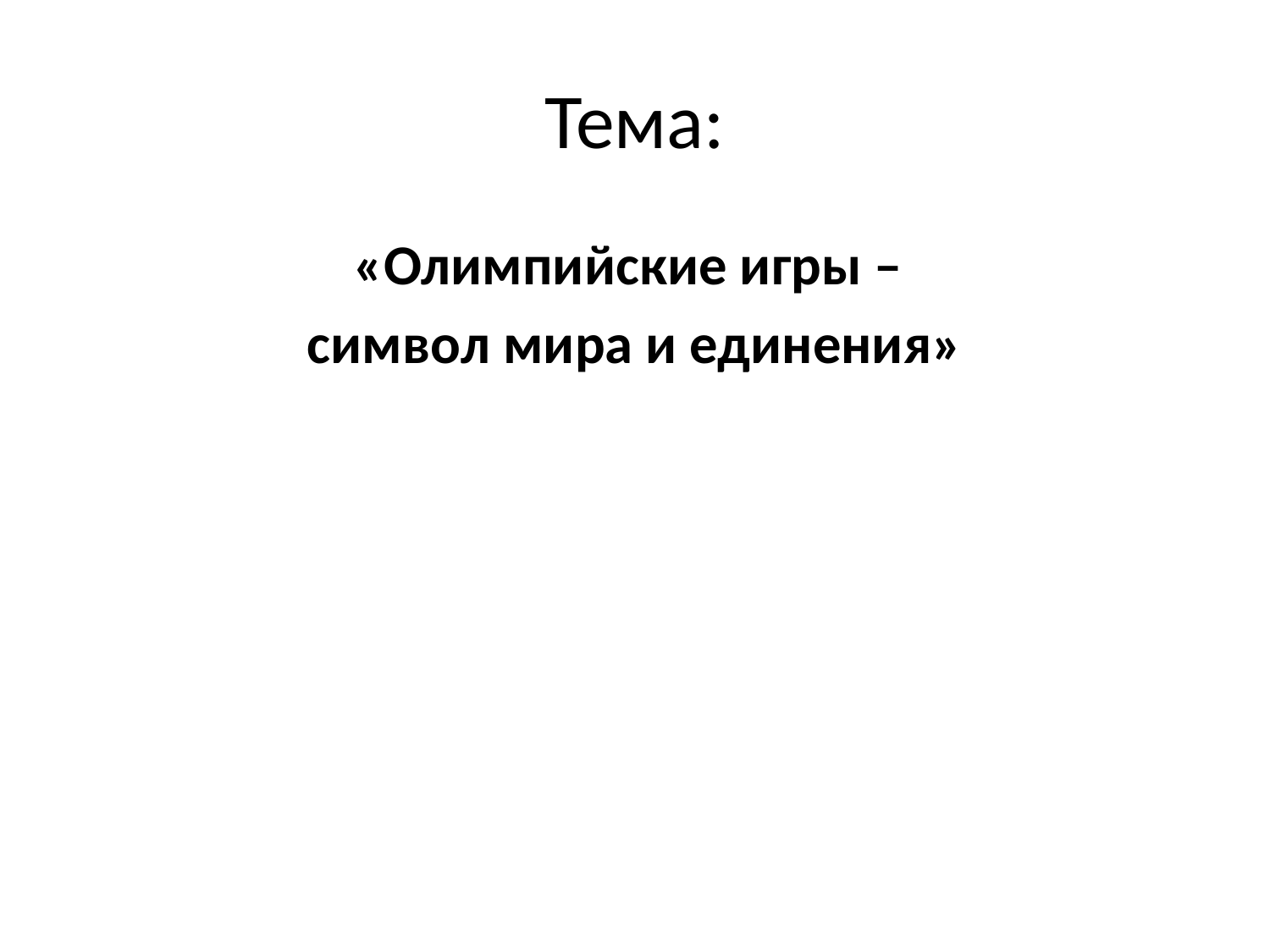

# Тема:
«Олимпийские игры –
символ мира и единения»